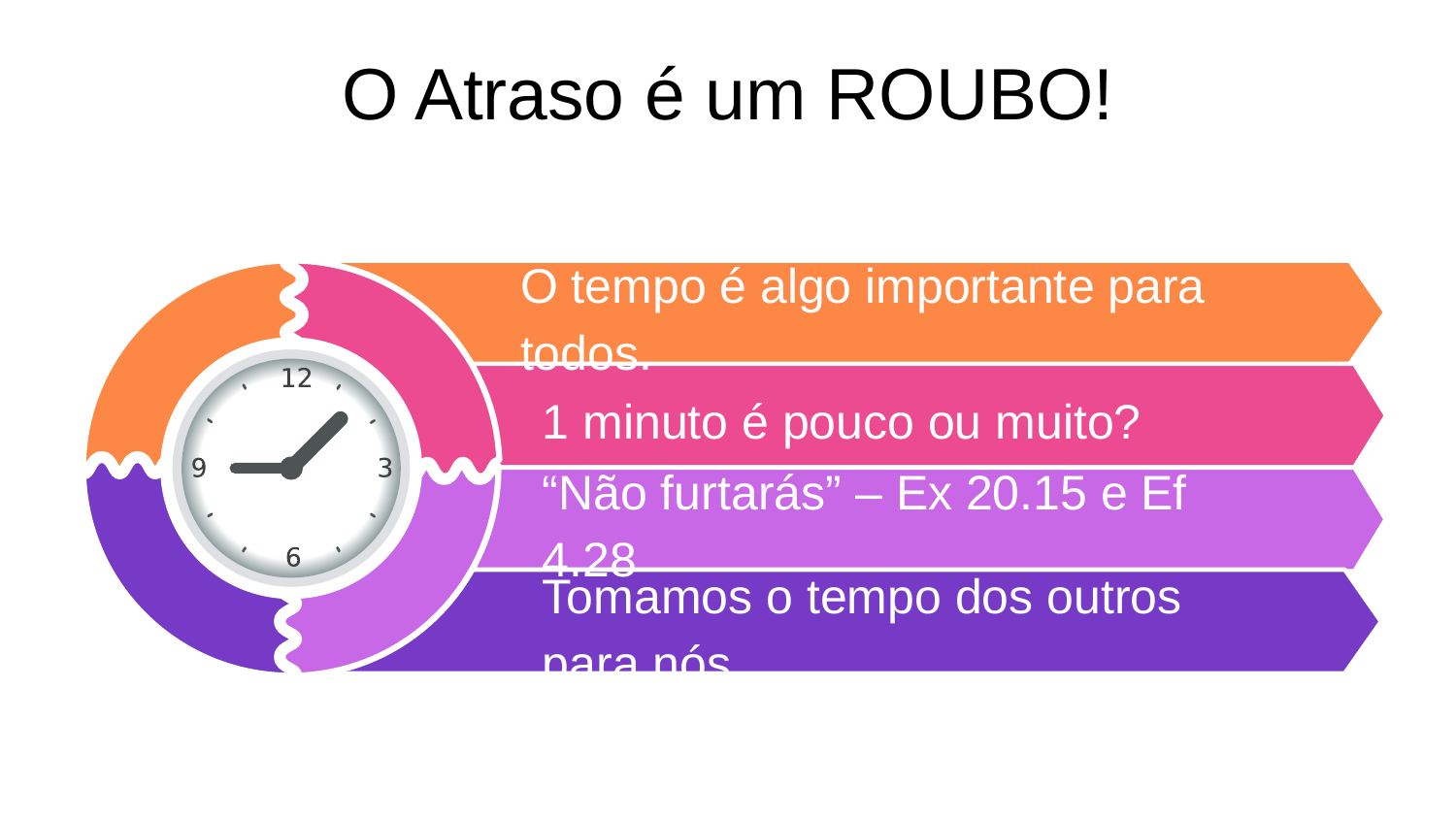

# O Atraso é um ROUBO!

O tempo é algo importante para todos.

1 minuto é pouco ou muito?

“Não furtarás” – Ex 20.15 e Ef 4.28

Tomamos o tempo dos outros para nós.